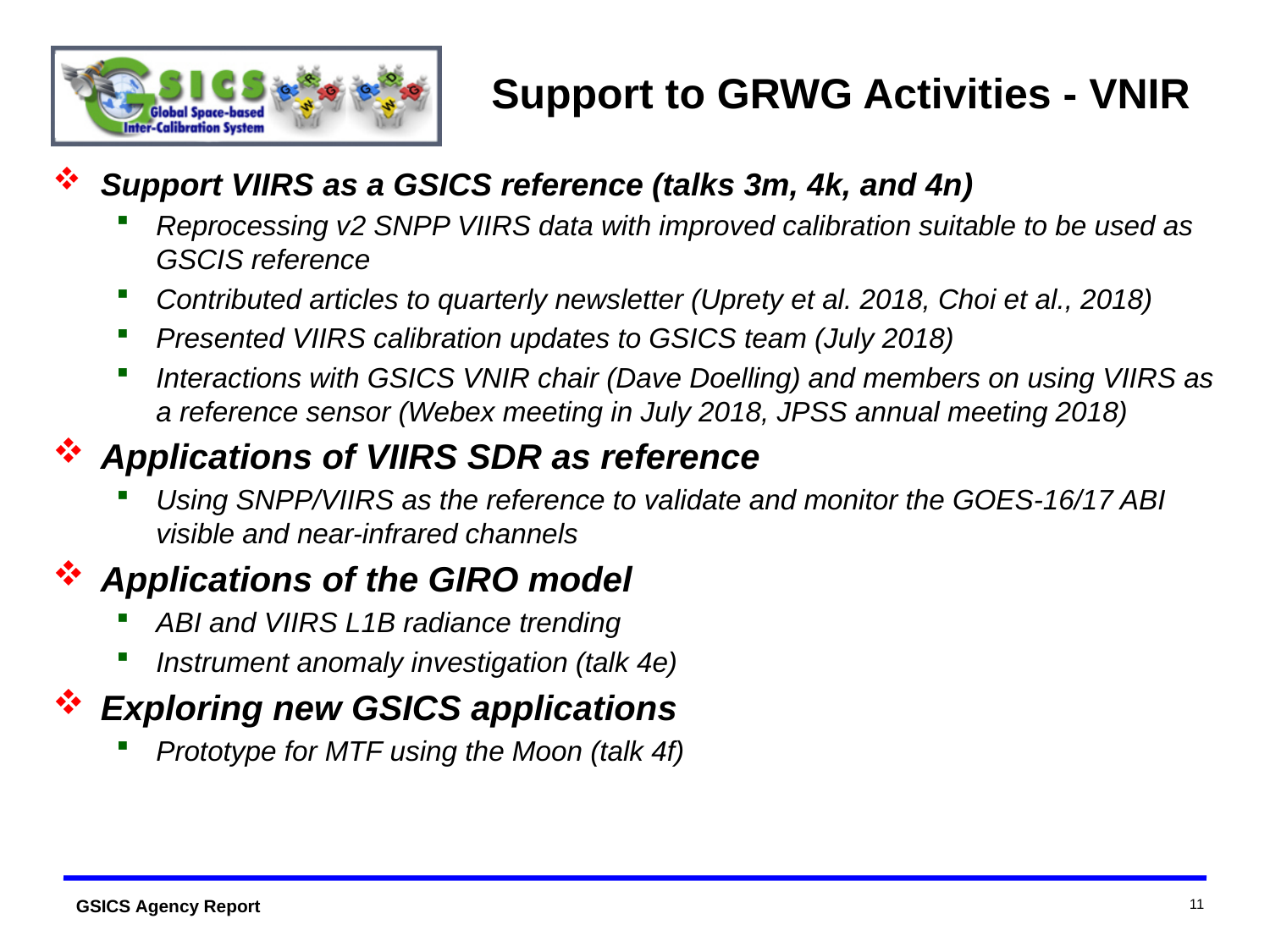

# Support to GRWG Activities - VNIR
Support VIIRS as a GSICS reference (talks 3m, 4k, and 4n)
Reprocessing v2 SNPP VIIRS data with improved calibration suitable to be used as GSCIS reference
Contributed articles to quarterly newsletter (Uprety et al. 2018, Choi et al., 2018)
Presented VIIRS calibration updates to GSICS team (July 2018)
Interactions with GSICS VNIR chair (Dave Doelling) and members on using VIIRS as a reference sensor (Webex meeting in July 2018, JPSS annual meeting 2018)
Applications of VIIRS SDR as reference
Using SNPP/VIIRS as the reference to validate and monitor the GOES-16/17 ABI visible and near-infrared channels
Applications of the GIRO model
ABI and VIIRS L1B radiance trending
Instrument anomaly investigation (talk 4e)
Exploring new GSICS applications
Prototype for MTF using the Moon (talk 4f)

11